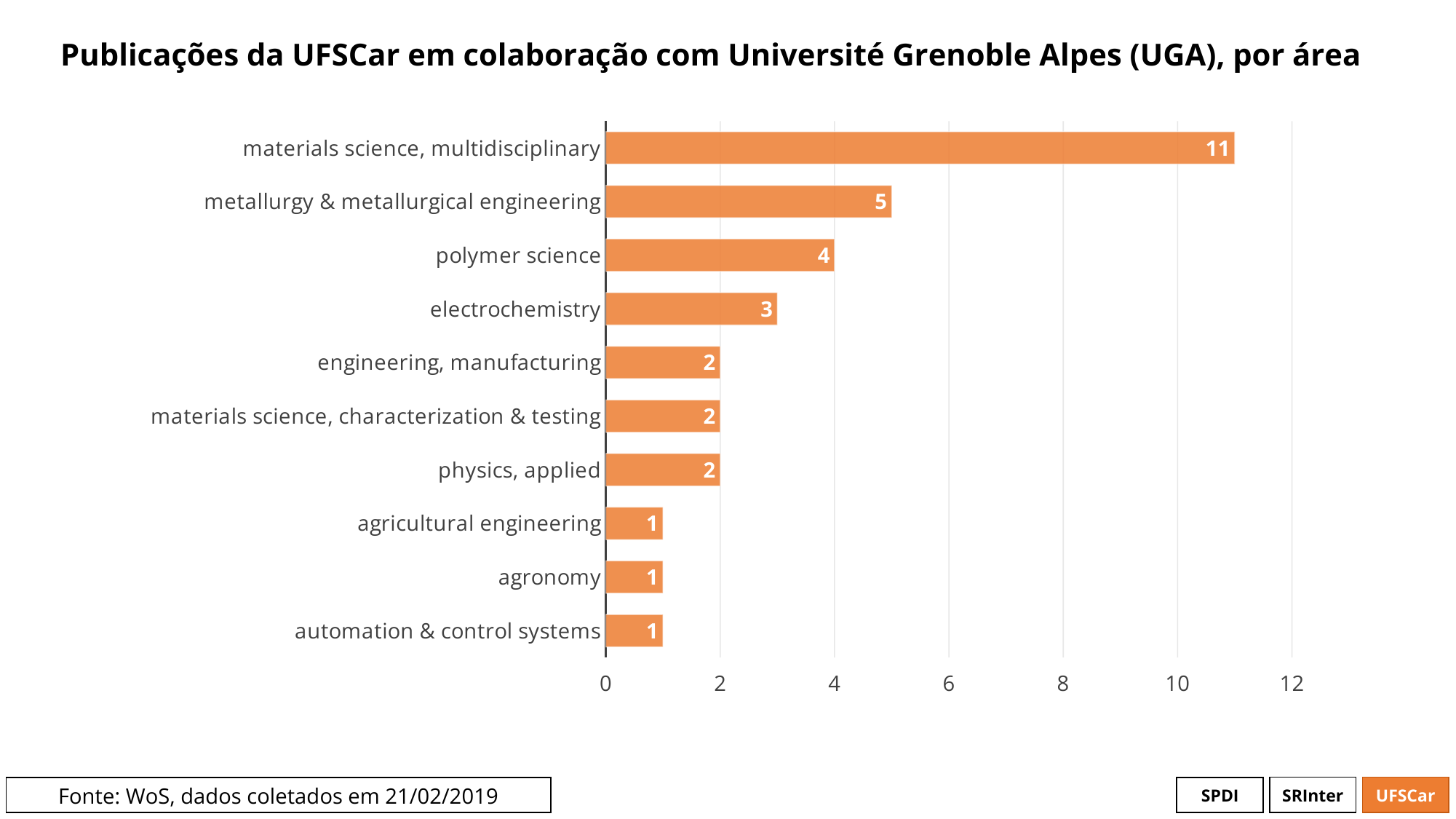

# Publicações da UFSCar em colaboração com Université Grenoble Alpes (UGA), por área

### Chart

| Category | # Records |
|---|---|
| materials science, multidisciplinary | 11.0 |
| metallurgy & metallurgical engineering | 5.0 |
| polymer science | 4.0 |
| electrochemistry | 3.0 |
| engineering, manufacturing | 2.0 |
| materials science, characterization & testing | 2.0 |
| physics, applied | 2.0 |
| agricultural engineering | 1.0 |
| agronomy | 1.0 |
| automation & control systems | 1.0 |